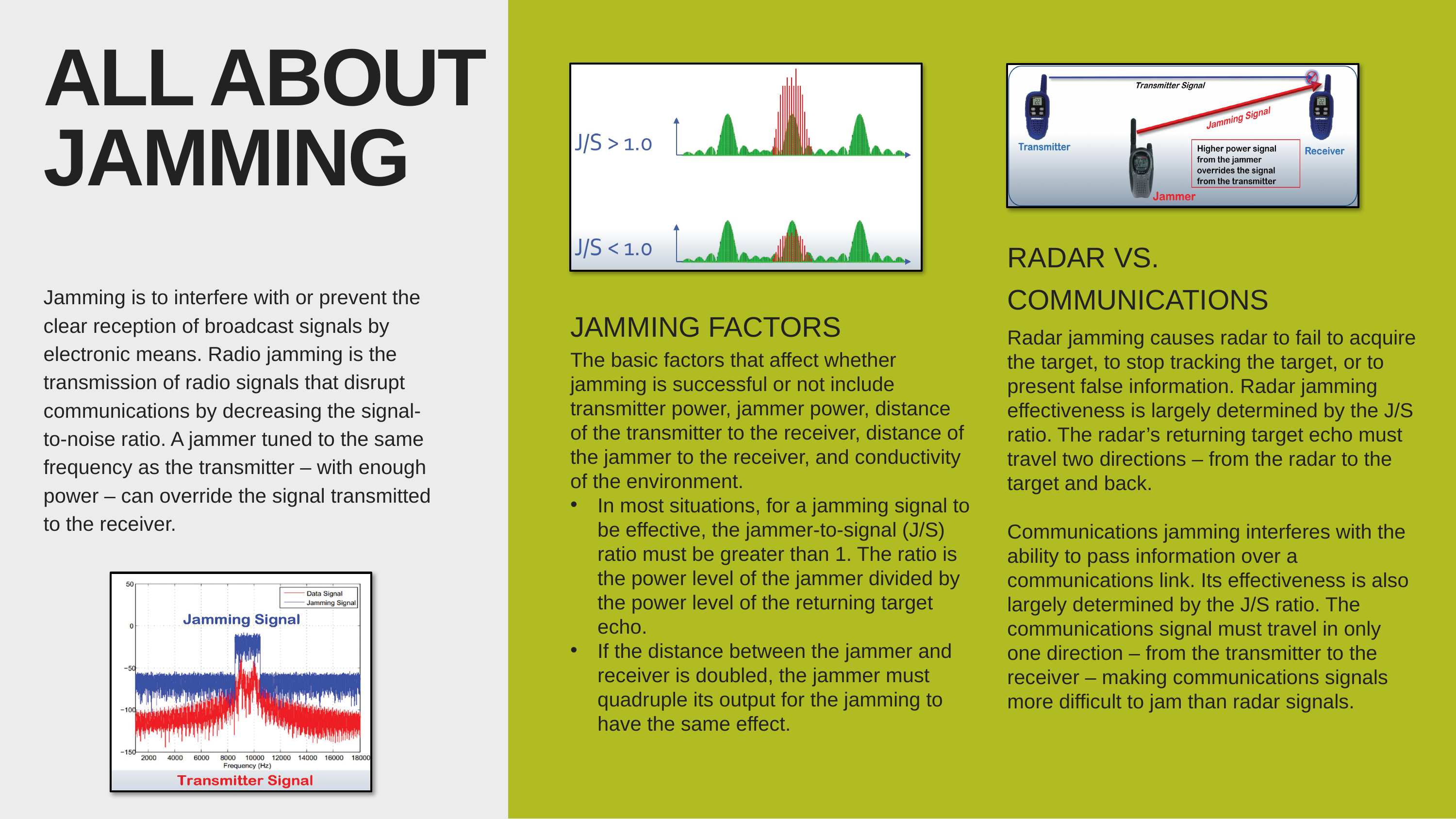

ALL ABOUT JAMMING

RADAR VS. COMMUNICATIONS
Jamming is to interfere with or prevent the clear reception of broadcast signals by electronic means. Radio jamming is the transmission of radio signals that disrupt communications by decreasing the signal-to-noise ratio. A jammer tuned to the same frequency as the transmitter – with enough power – can override the signal transmitted to the receiver.
JAMMING FACTORS
Radar jamming causes radar to fail to acquire the target, to stop tracking the target, or to present false information. Radar jamming effectiveness is largely determined by the J/S ratio. The radar’s returning target echo must travel two directions – from the radar to the target and back.

Communications jamming interferes with the ability to pass information over a communications link. Its effectiveness is also largely determined by the J/S ratio. The communications signal must travel in only one direction – from the transmitter to the receiver – making communications signals more difficult to jam than radar signals.
The basic factors that affect whether jamming is successful or not include transmitter power, jammer power, distance of the transmitter to the receiver, distance of the jammer to the receiver, and conductivity of the environment.
In most situations, for a jamming signal to be effective, the jammer-to-signal (J/S) ratio must be greater than 1. The ratio is the power level of the jammer divided by the power level of the returning target echo.
If the distance between the jammer and receiver is doubled, the jammer must quadruple its output for the jamming to have the same effect.